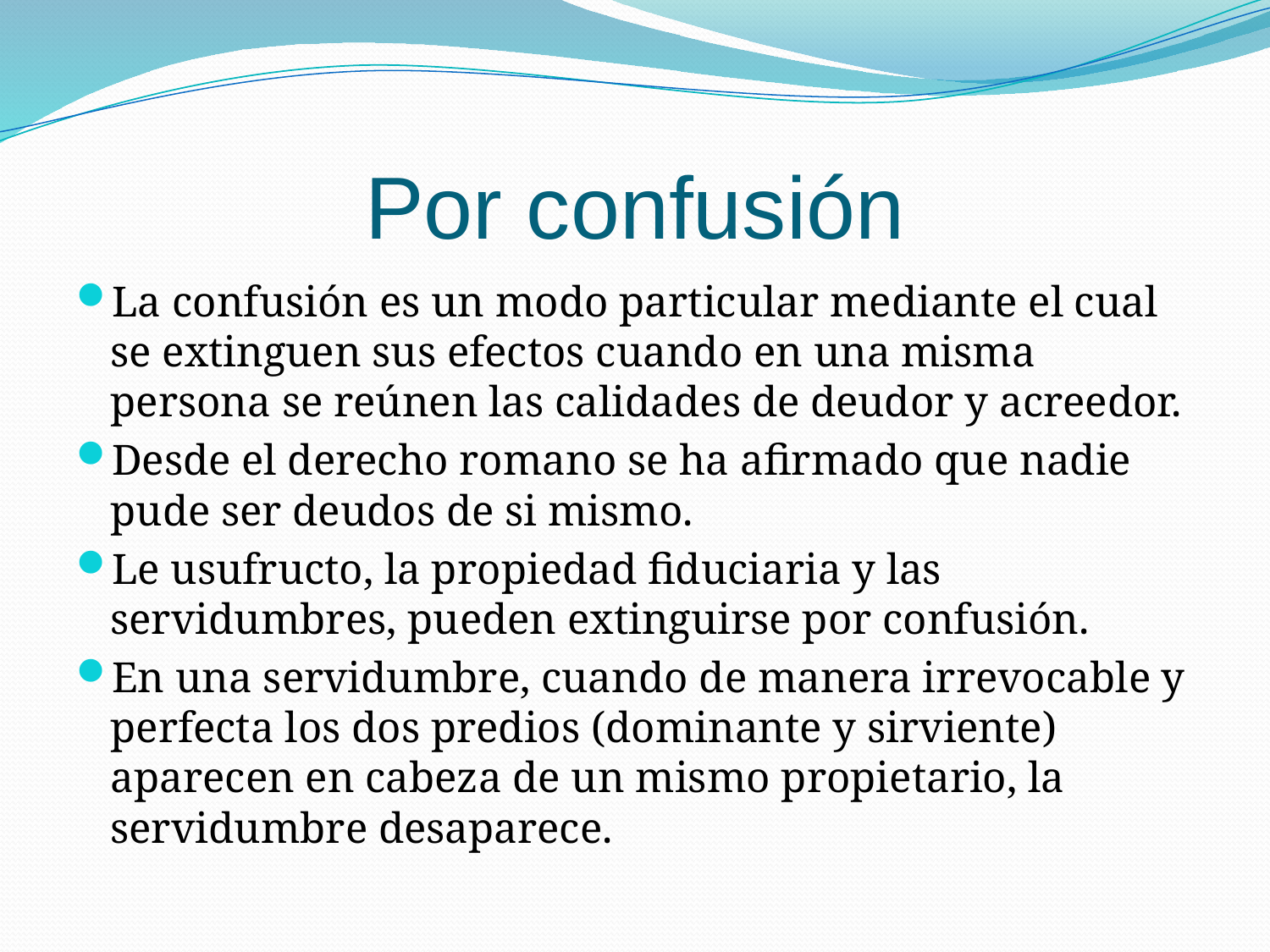

# Por confusión
La confusión es un modo particular mediante el cual se extinguen sus efectos cuando en una misma persona se reúnen las calidades de deudor y acreedor.
Desde el derecho romano se ha afirmado que nadie pude ser deudos de si mismo.
Le usufructo, la propiedad fiduciaria y las servidumbres, pueden extinguirse por confusión.
En una servidumbre, cuando de manera irrevocable y perfecta los dos predios (dominante y sirviente) aparecen en cabeza de un mismo propietario, la servidumbre desaparece.